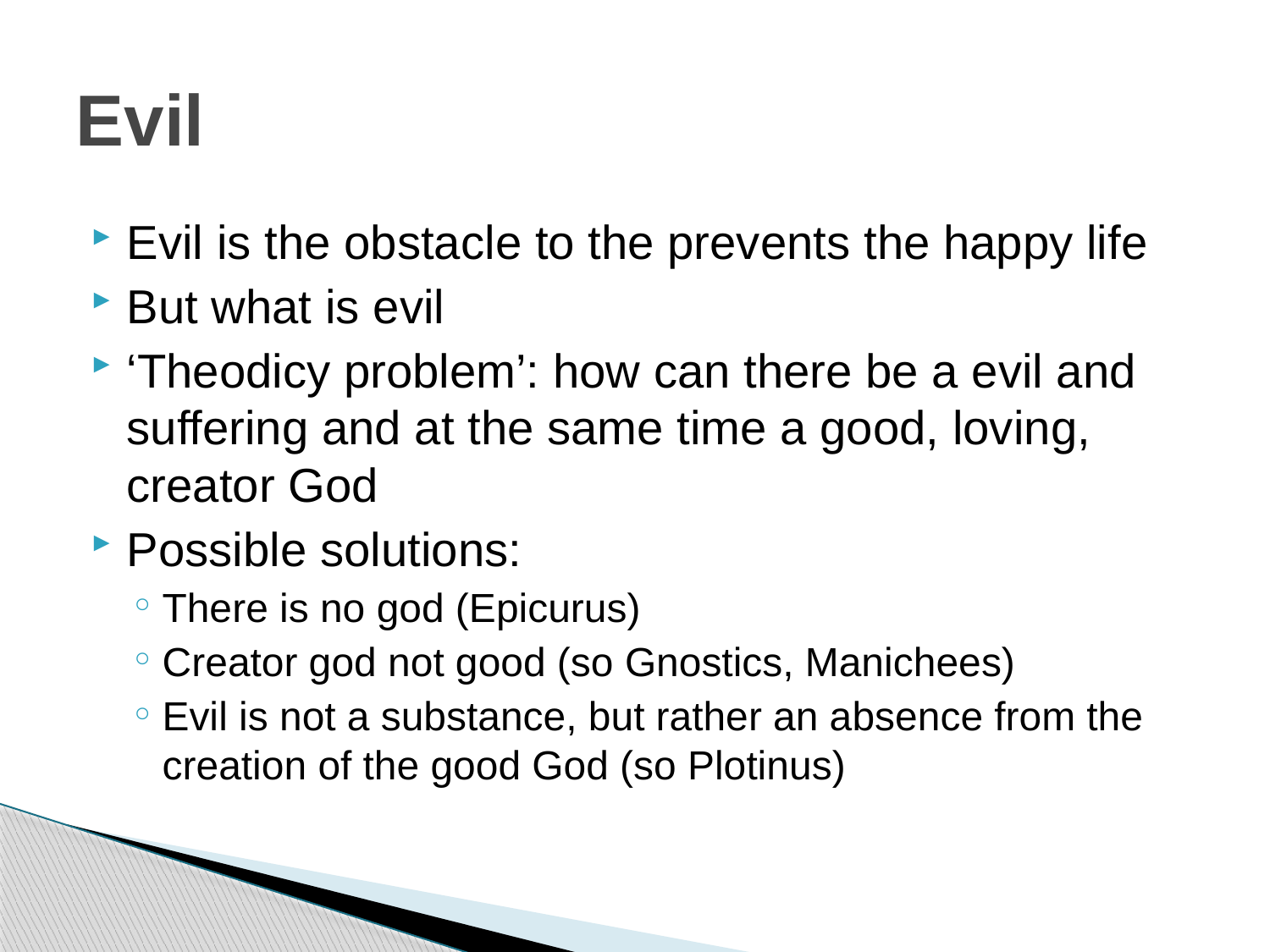

# Evil
Evil is the obstacle to the prevents the happy life
But what is evil
‘Theodicy problem’: how can there be a evil and suffering and at the same time a good, loving, creator God
Possible solutions:
There is no god (Epicurus)
Creator god not good (so Gnostics, Manichees)
Evil is not a substance, but rather an absence from the creation of the good God (so Plotinus)